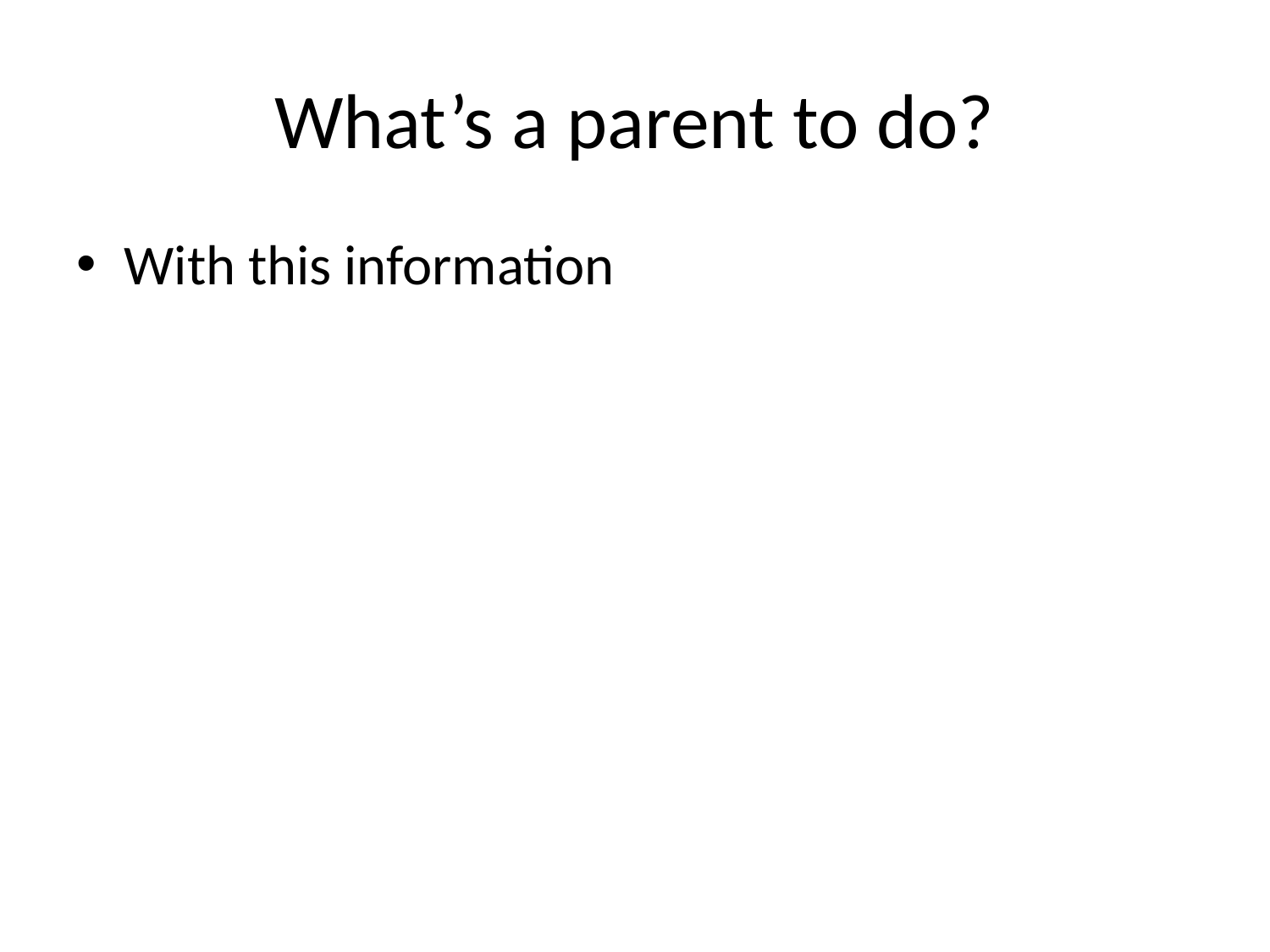

# What’s a parent to do?
With this information